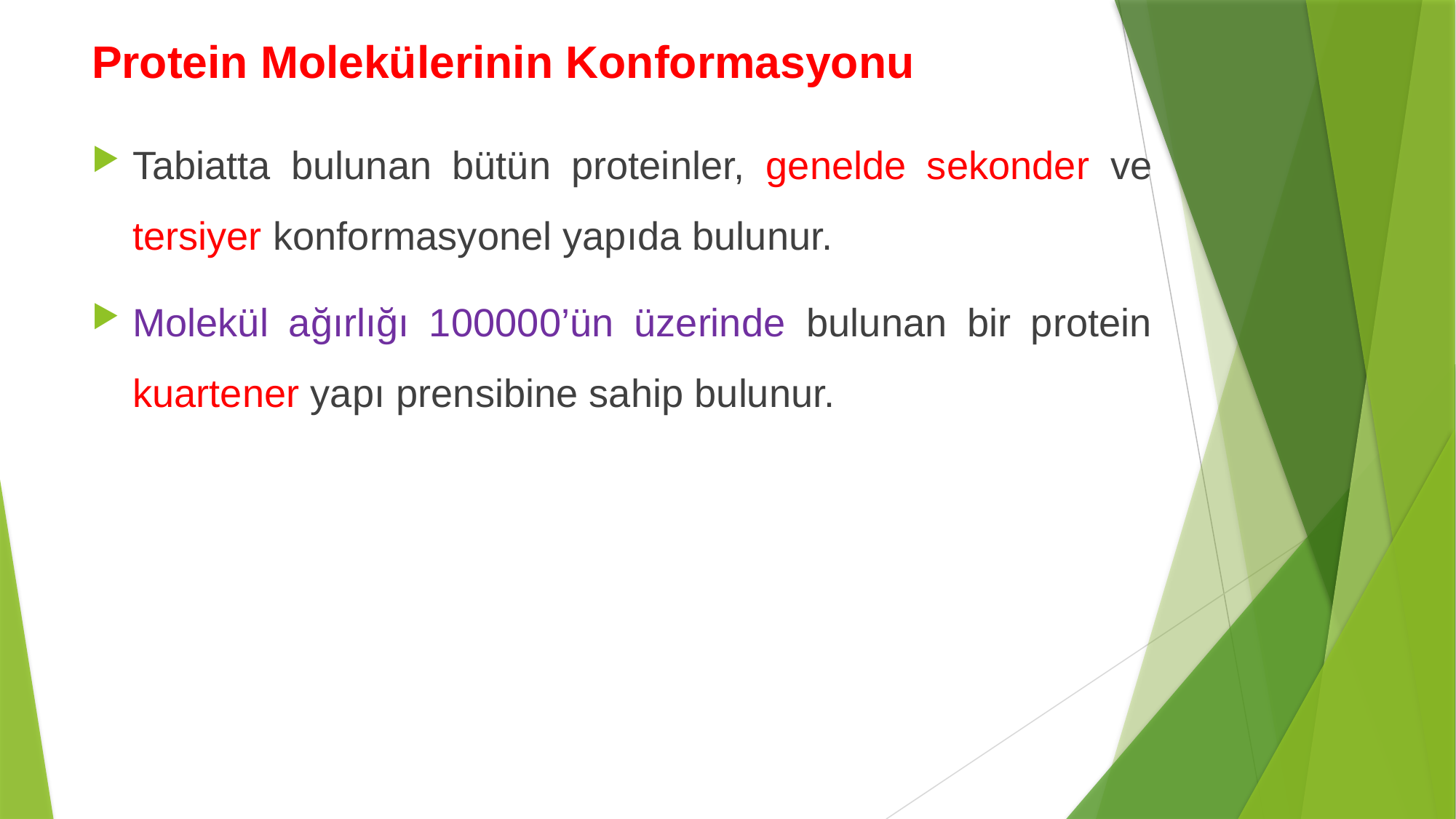

Protein Molekülerinin Konformasyonu
Tabiatta bulunan bütün proteinler, genelde sekonder ve tersiyer konformasyonel yapıda bulunur.
Molekül ağırlığı 100000’ün üzerinde bulunan bir protein kuartener yapı prensibine sahip bulunur.